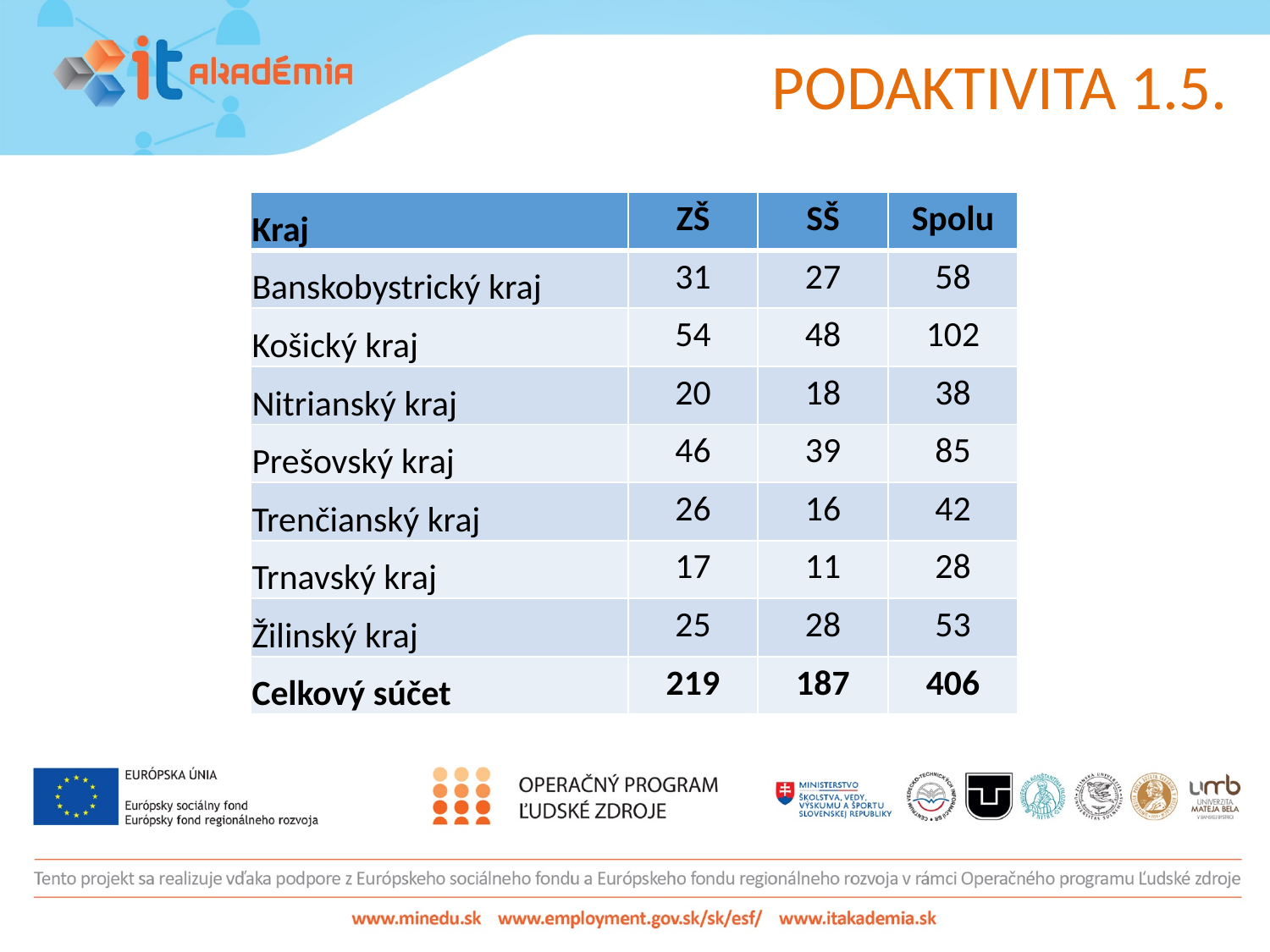

# PODAKTIVITA 1.5.

| Kraj | ZŠ | SŠ | Spolu |
| --- | --- | --- | --- |
| Banskobystrický kraj | 31 | 27 | 58 |
| Košický kraj | 54 | 48 | 102 |
| Nitrianský kraj | 20 | 18 | 38 |
| Prešovský kraj | 46 | 39 | 85 |
| Trenčianský kraj | 26 | 16 | 42 |
| Trnavský kraj | 17 | 11 | 28 |
| Žilinský kraj | 25 | 28 | 53 |
| Celkový súčet | 219 | 187 | 406 |